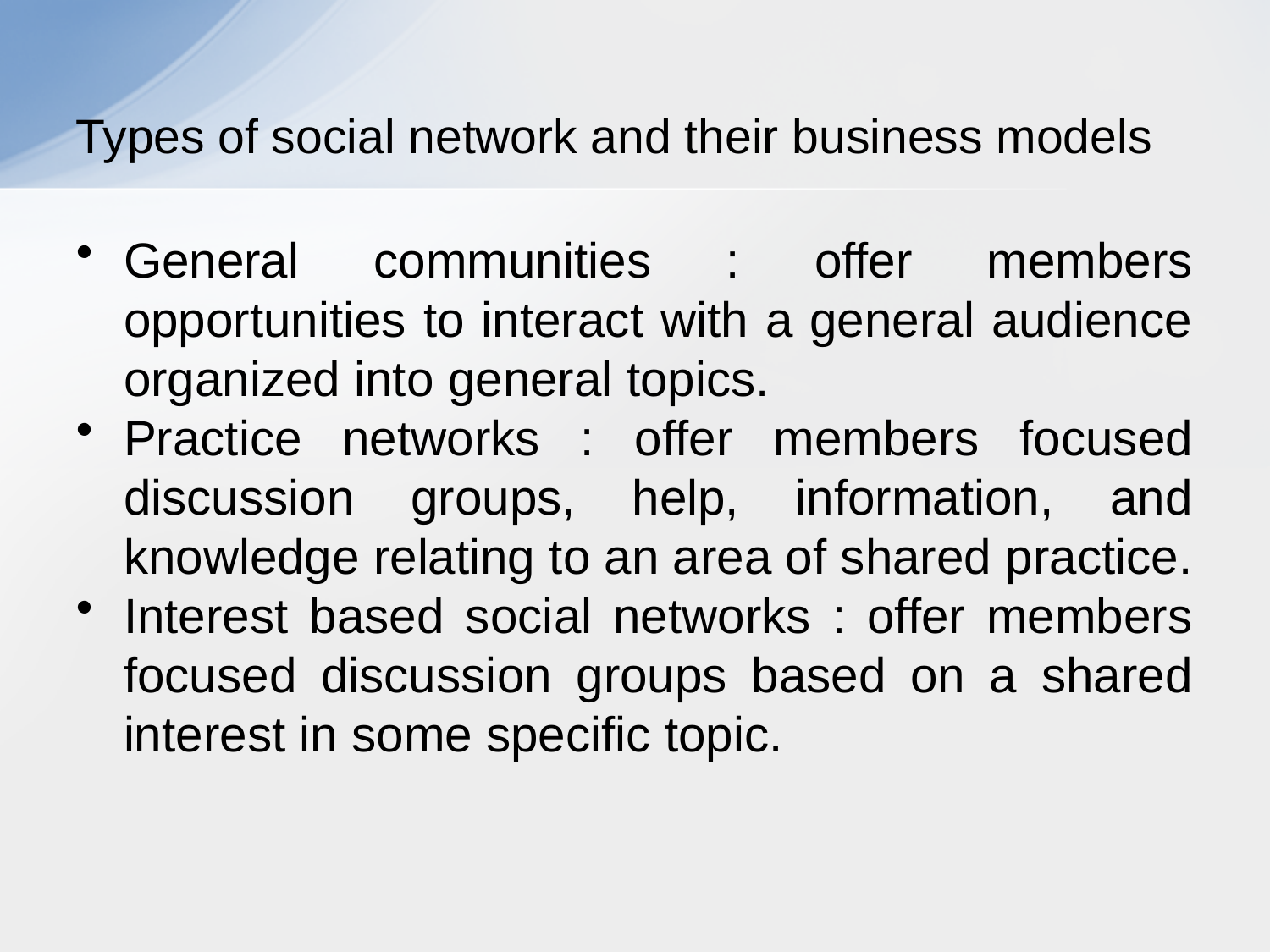

# Types of social network and their business models
General communities : offer members opportunities to interact with a general audience organized into general topics.
Practice networks : offer members focused discussion groups, help, information, and knowledge relating to an area of shared practice.
Interest based social networks : offer members focused discussion groups based on a shared interest in some specific topic.